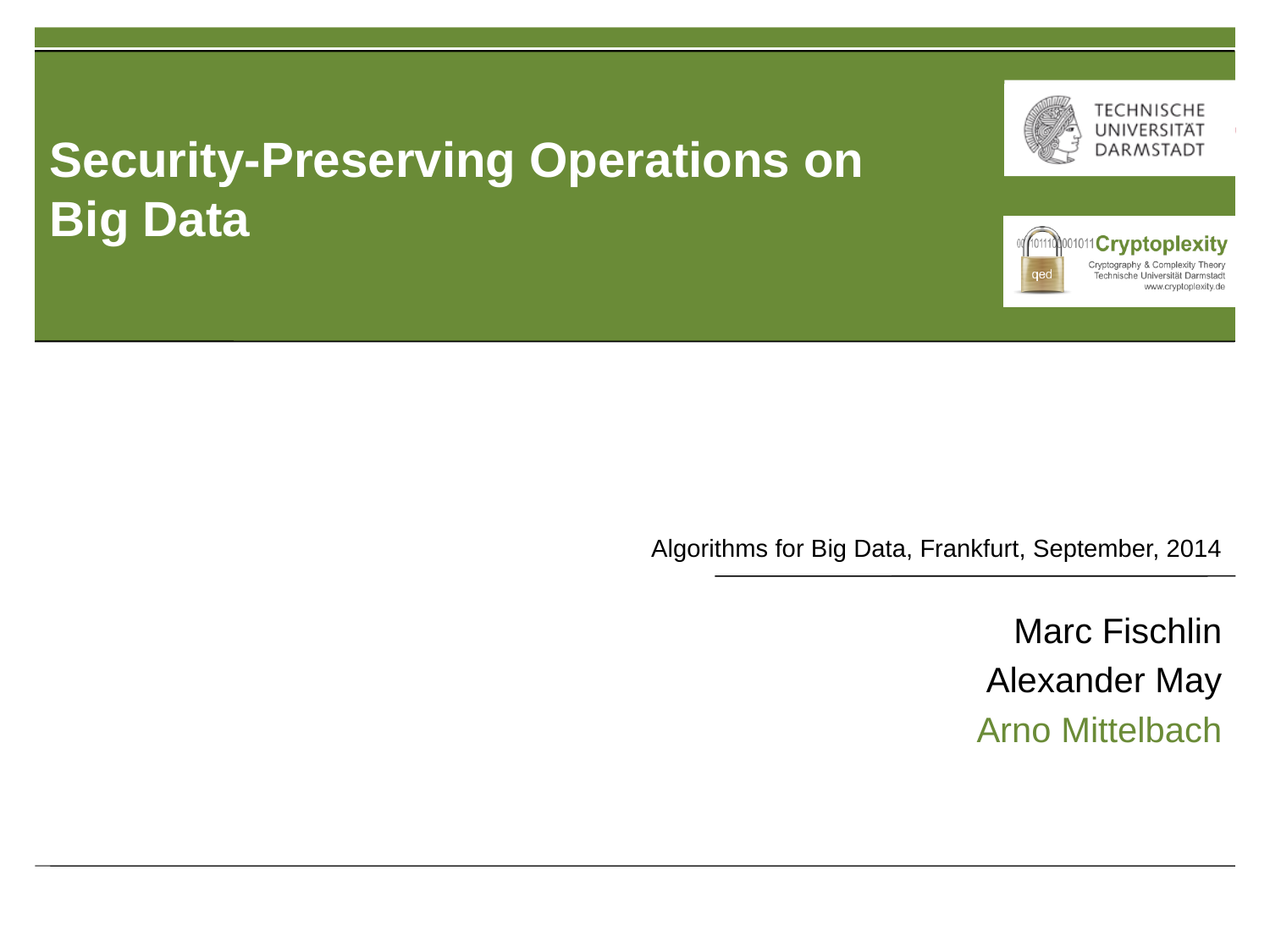

# Security-Preserving Operations on Big Data
Algorithms for Big Data, Frankfurt, September, 2014

Marc Fischlin
Alexander May
Arno Mittelbach